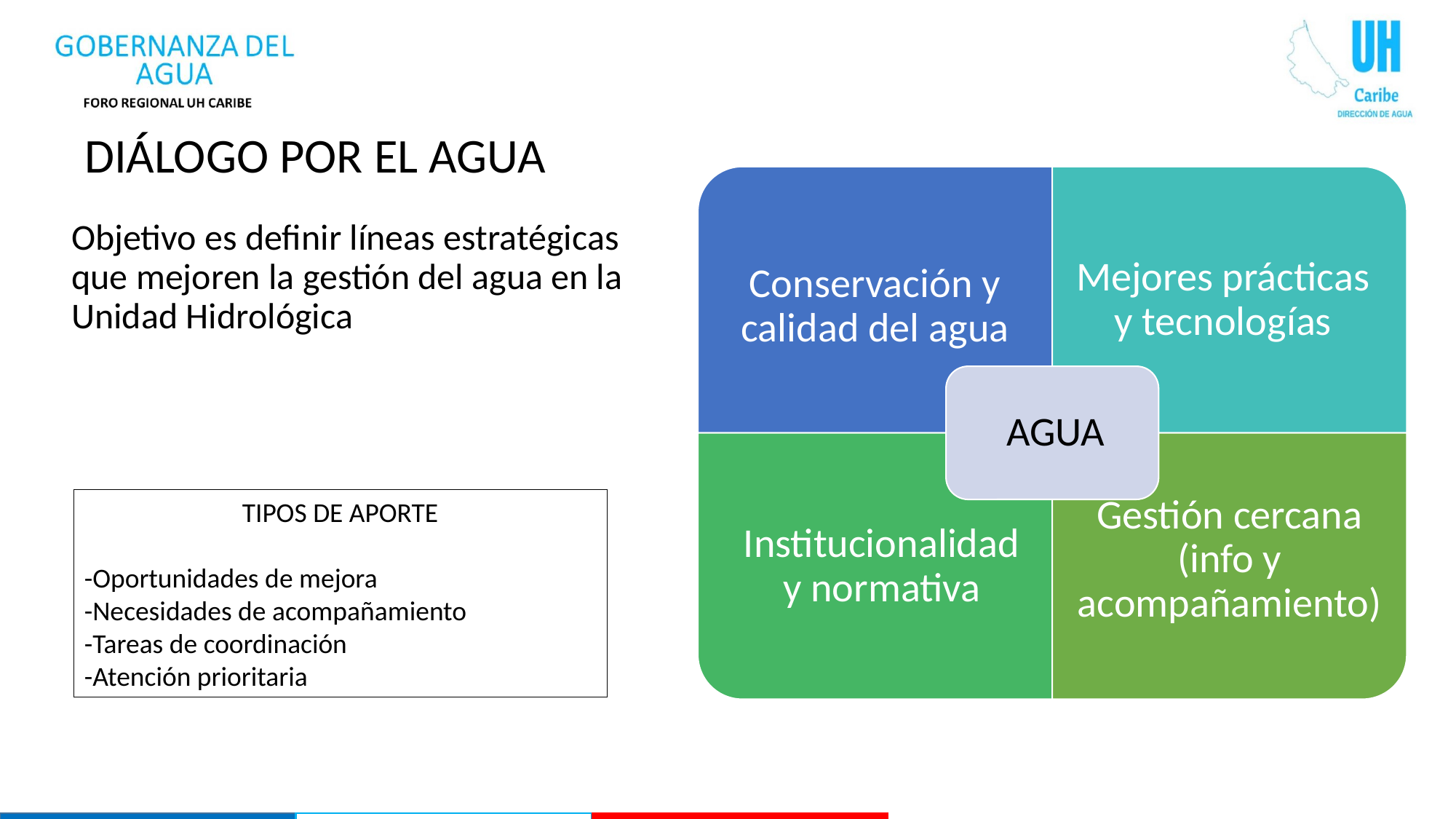

# DIÁLOGO POR EL AGUA
Conservación y calidad del agua
Mejores prácticas y tecnologías
Institucionalidad y normativa
Gestión cercana (info y acompañamiento)
AGUA
Objetivo es definir líneas estratégicas que mejoren la gestión del agua en la Unidad Hidrológica
TIPOS DE APORTE

-Oportunidades de mejora
-Necesidades de acompañamiento
-Tareas de coordinación
-Atención prioritaria